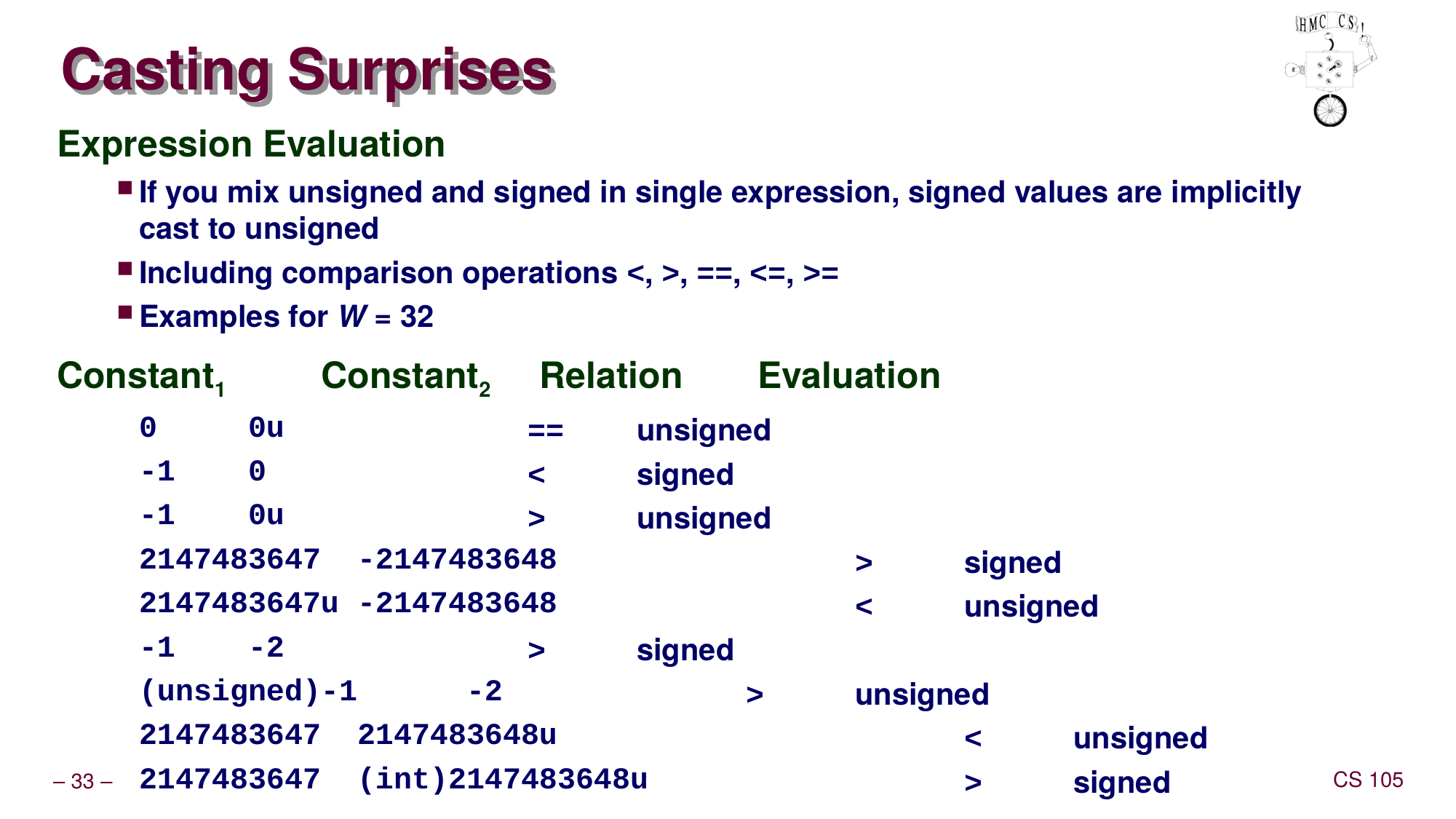

# Casting Surprises
Expression Evaluation
If you mix unsigned and signed in single expression, signed values are implicitly cast to unsigned
Including comparison operations <, >, ==, <=, >=
Examples for W = 32
Constant1	Constant2	Relation	Evaluation
	0	0u
	-1	0
	-1	0u
	2147483647	-2147483648
	2147483647u	-2147483648
	-1	-2
	(unsigned)-1	-2
	2147483647 	2147483648u
	2147483647 	(int)2147483648u
	0	0U	==	unsigned
	-1	0	<	signed
	-1	0U	>	unsigned
	2147483647	-2147483648 	>	signed
	2147483647U	-2147483648 	<	unsigned
	-1	-2 	>	signed
	(unsigned) -1	-2 	>	unsigned
	 2147483647 	2147483648U 	<	unsigned
	 2147483647 	(int) 2147483648U	>	signed